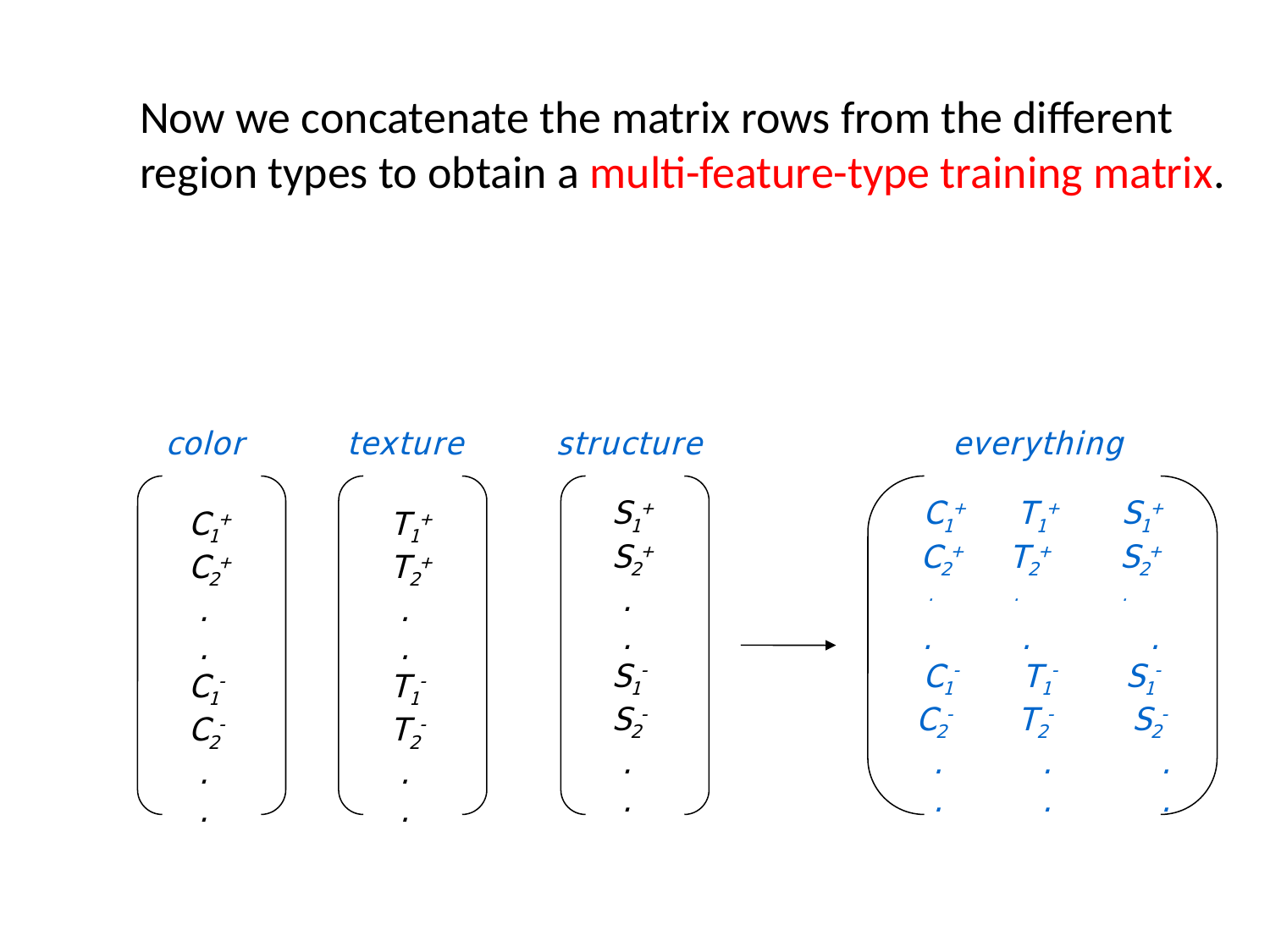

# Now we concatenate the matrix rows from the different region types to obtain a multi-feature-type training matrix.
  color           texture          structure                           everything

     S1+
     S2+
      .
      .
     S1-
     S2-
      .
      .

       C1+         T1+           S1+
           C2+        T2+       S2+
             .              .                  .
            .         .            .
       C1-           T1-            S1-
           C2-       T2-        S2-
        .          .           .
        .          .           .

     C1+
     C2+
      .
      .
     C1-
     C2-
      .
      .
     T1+
     T2+
      .
      .
     T1-
     T2-
      .
      .